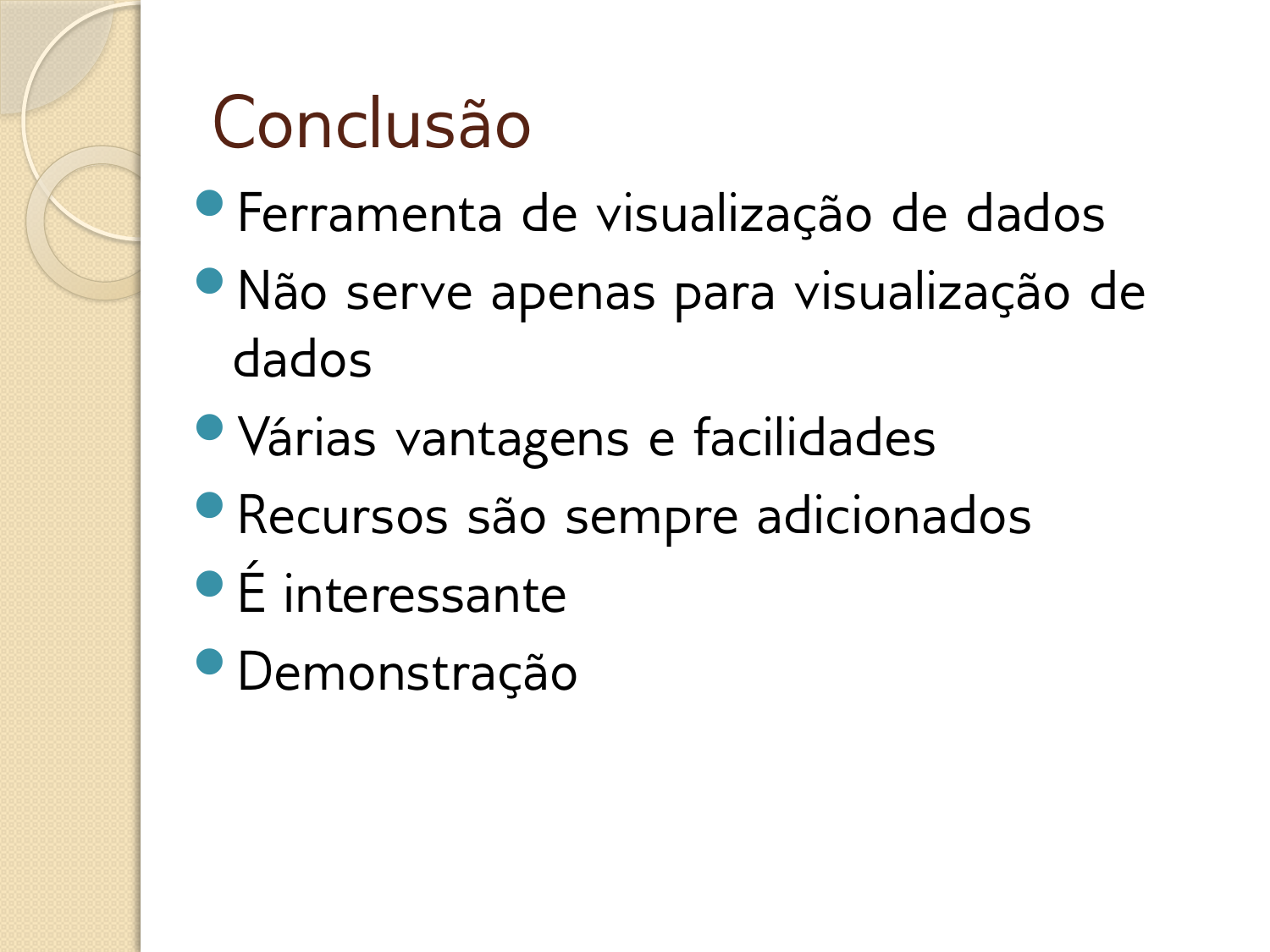

Conclusão
Ferramenta de visualização de dados
Não serve apenas para visualização de dados
Várias vantagens e facilidades
Recursos são sempre adicionados
É interessante
Demonstração